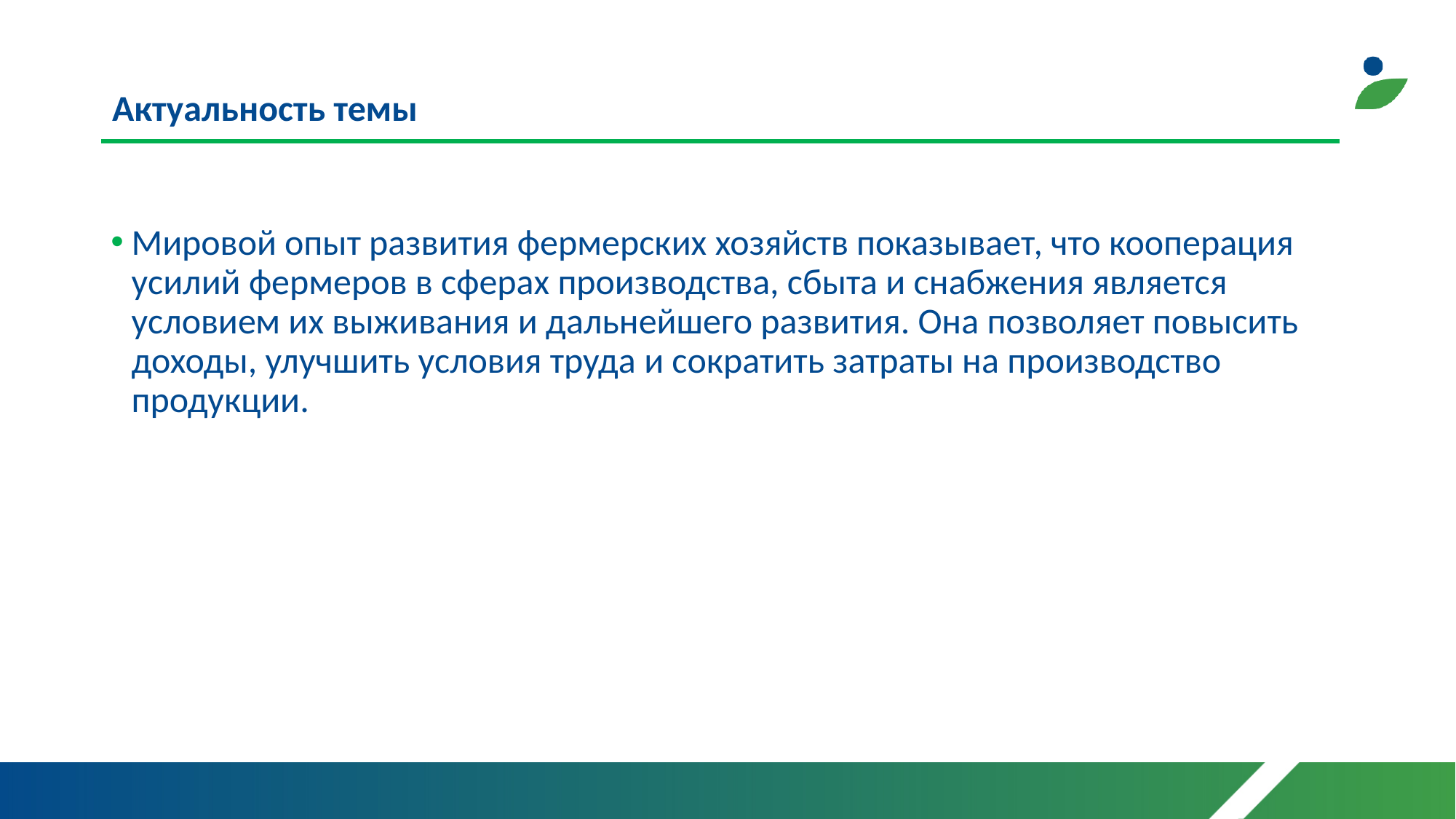

# Актуальность темы
Мировой опыт развития фермерских хозяйств показывает, что кооперация усилий фермеров в сферах производства, сбыта и снабжения является условием их выживания и дальнейшего развития. Она позволяет повысить доходы, улучшить условия труда и сократить затраты на производство продукции.